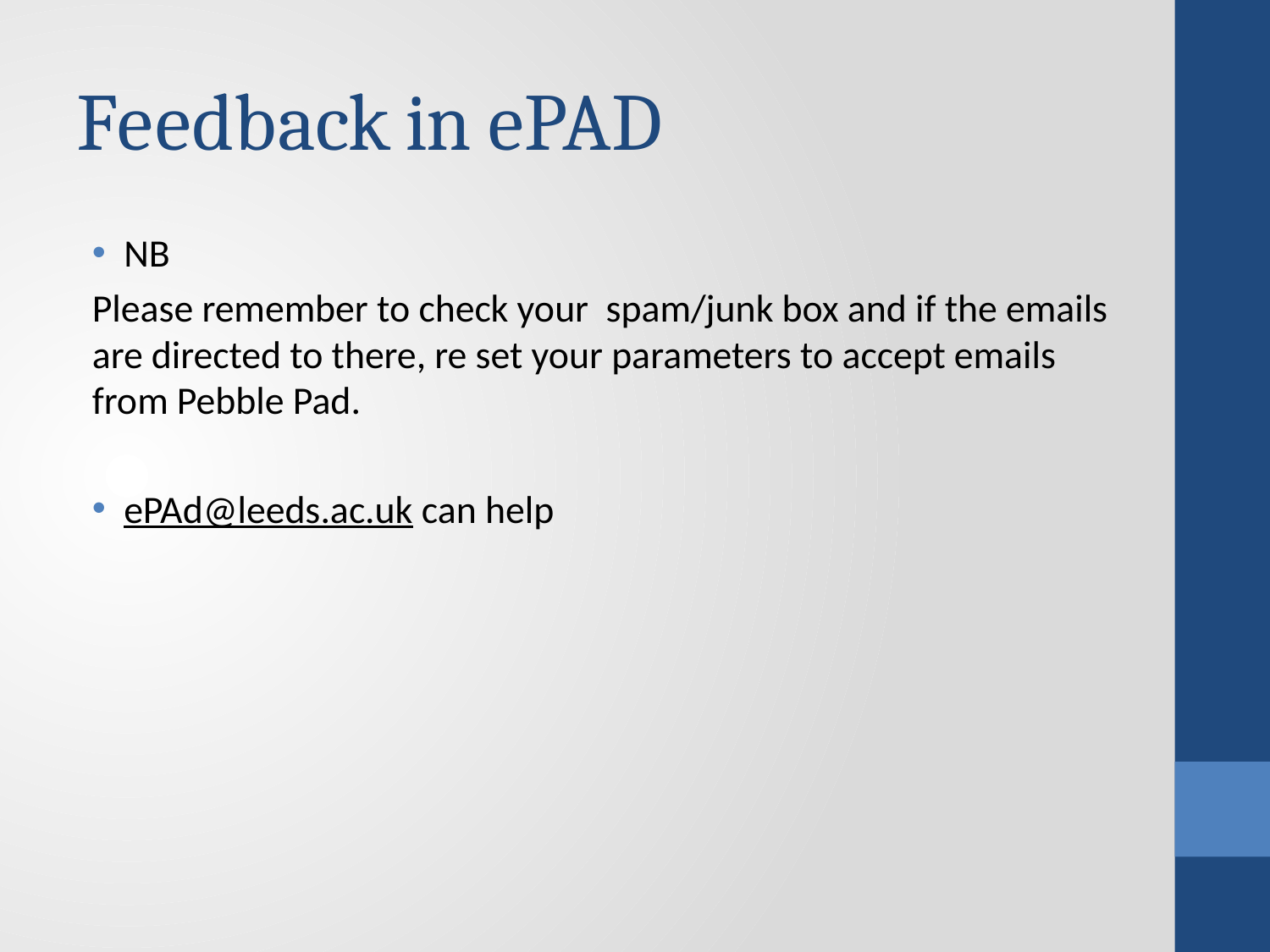

# Feedback in ePAD
NB
Please remember to check your  spam/junk box and if the emails are directed to there, re set your parameters to accept emails from Pebble Pad.

ePAd@leeds.ac.uk can help